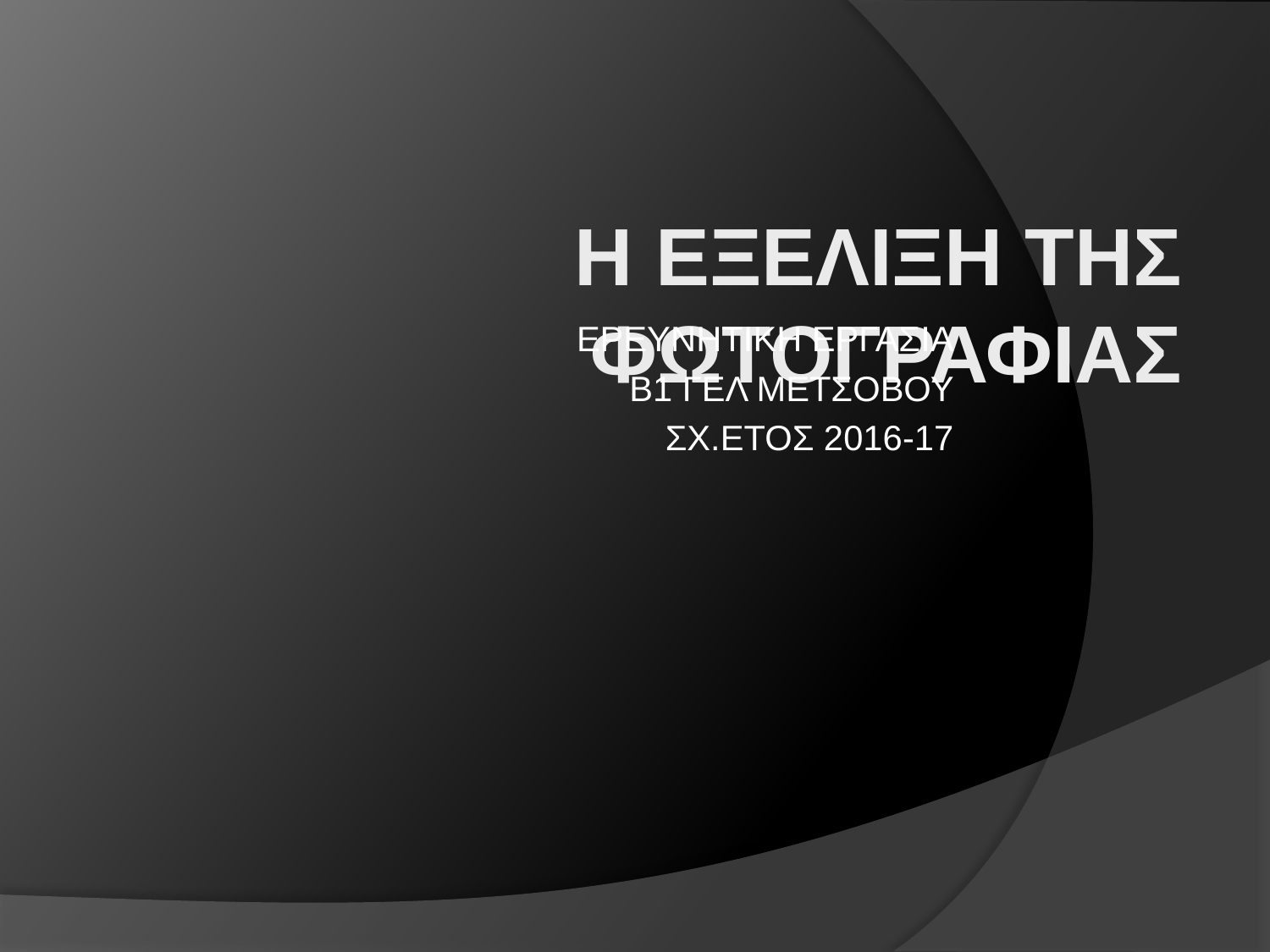

# Η ΕΞΕΛΙΞΗ ΤΗΣ ΦΩΤΟΓΡΑΦΙΑΣ
ΕΡΕΥΝΗΤΙΚΗ ΕΡΓΑΣΙΑ
Β1 ΓΕΛ ΜΕΤΣΟΒΟΥ
ΣΧ.ΕΤΟΣ 2016-17